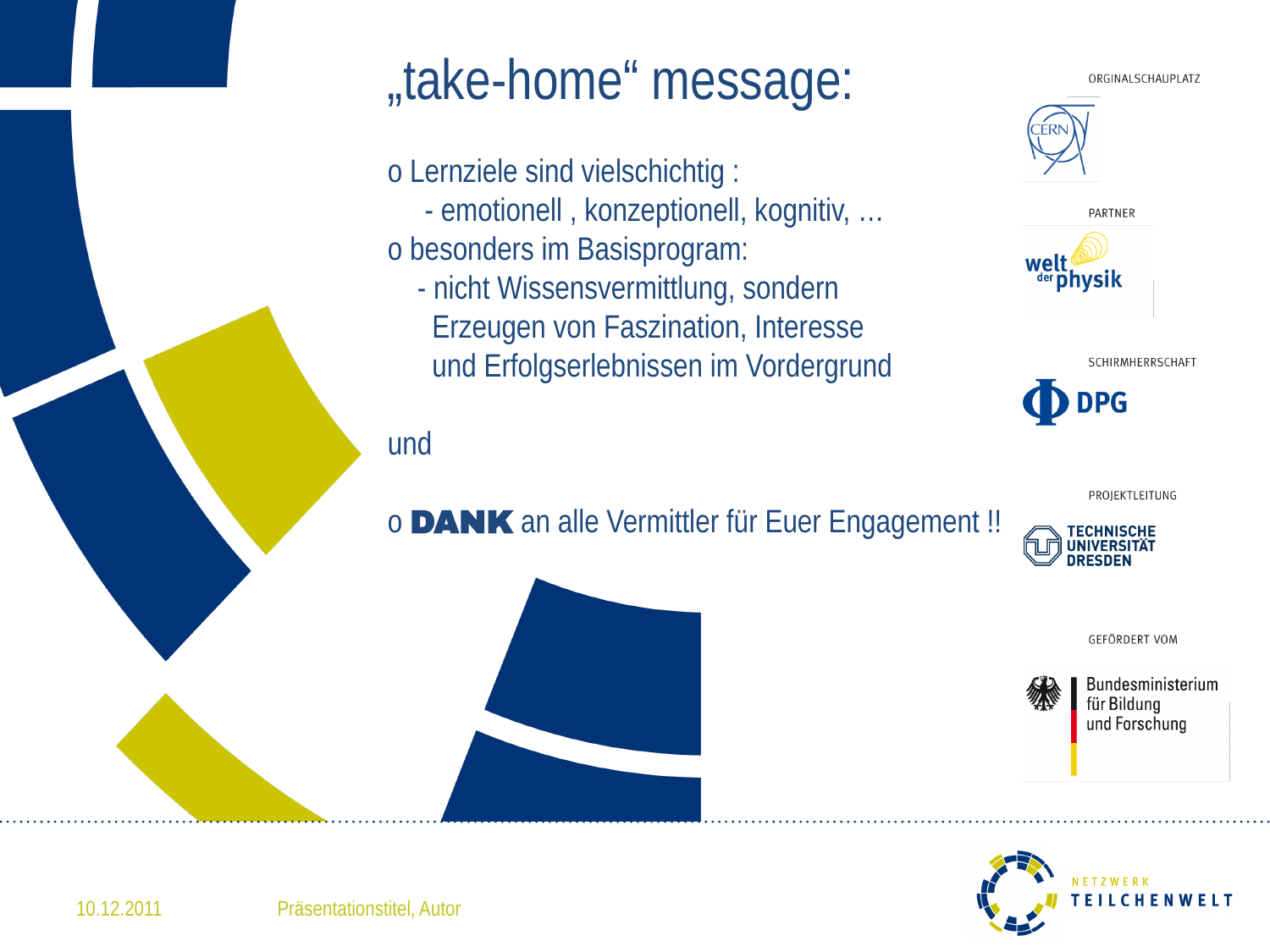

# „take-home“ message: o Lernziele sind vielschichtig : - emotionell , konzeptionell, kognitiv, … o besonders im Basisprogram: - nicht Wissensvermittlung, sondern Erzeugen von Faszination, Interesse und Erfolgserlebnissen im Vordergrund und o Dank an alle Vermittler für Euer Engagement !!
10.12.2011
Präsentationstitel, Autor